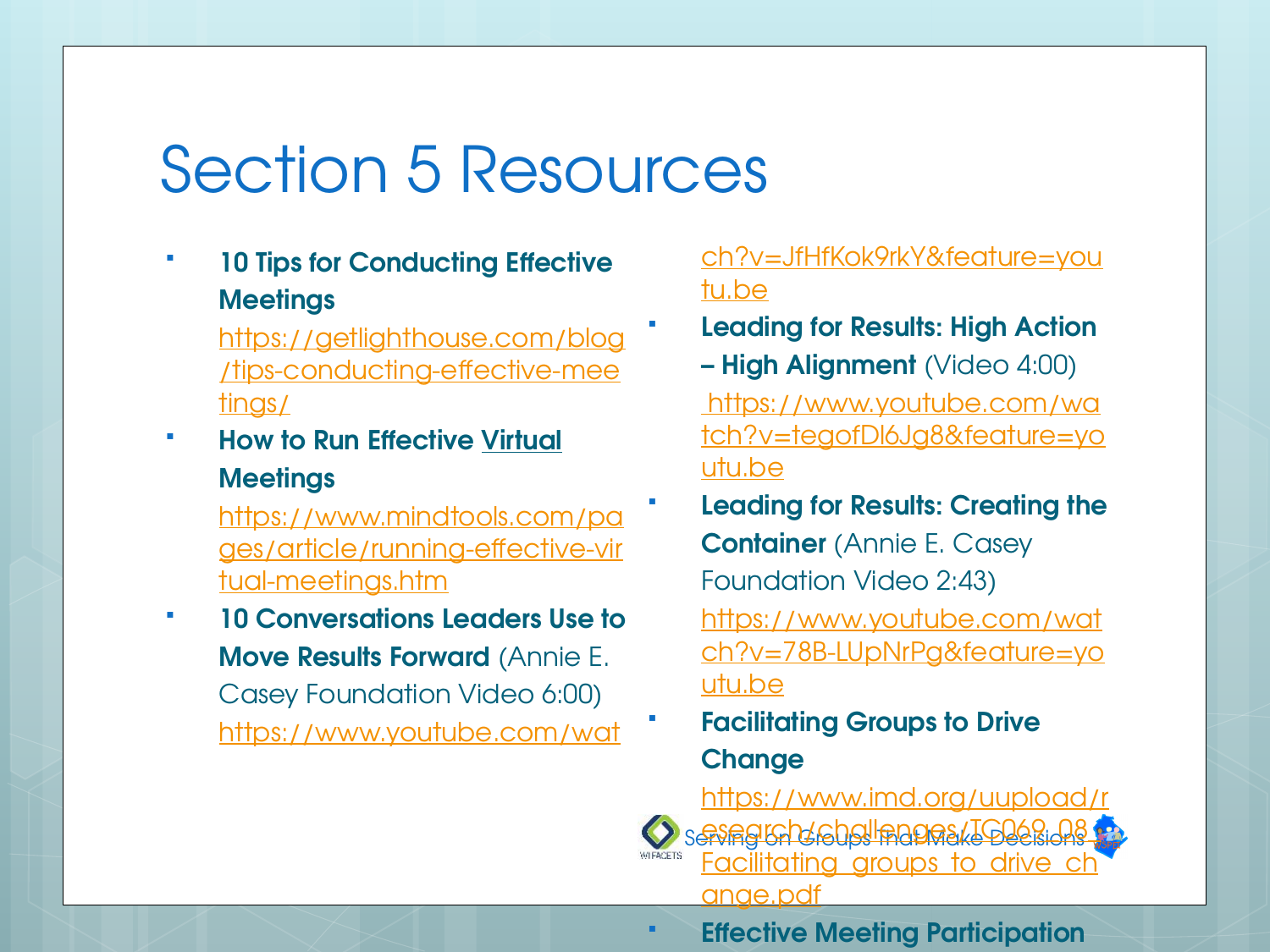

# Section 5 Resources
10 Tips for Conducting Effective Meetings https://getlighthouse.com/blog/tips-conducting-effective-meetings/
How to Run Effective Virtual Meetings https://www.mindtools.com/pages/article/running-effective-virtual-meetings.htm
10 Conversations Leaders Use to Move Results Forward (Annie E. Casey Foundation Video 6:00) https://www.youtube.com/watch?v=JfHfKok9rkY&feature=youtu.be
Leading for Results: High Action – High Alignment (Video 4:00) https://www.youtube.com/watch?v=tegofDl6Jg8&feature=youtu.be
Leading for Results: Creating the Container (Annie E. Casey Foundation Video 2:43) https://www.youtube.com/watch?v=78B-LUpNrPg&feature=youtu.be
Facilitating Groups to Drive Change https://www.imd.org/uupload/research/challenges/TC069_08_Facilitating_groups_to_drive_change.pdf
Effective Meeting Participation for Family Advisors http://www.wsha.org/wp-content/uploads/SeattleChildrens_EffectiveMeetingParticipationforFamilyAdvisors.pdf
Meetings: How Should I Participate? (Video 2:25) https://www.youtube.com/watch?v=H2IegZRo2sw
Serving on Groups That Make Decisions